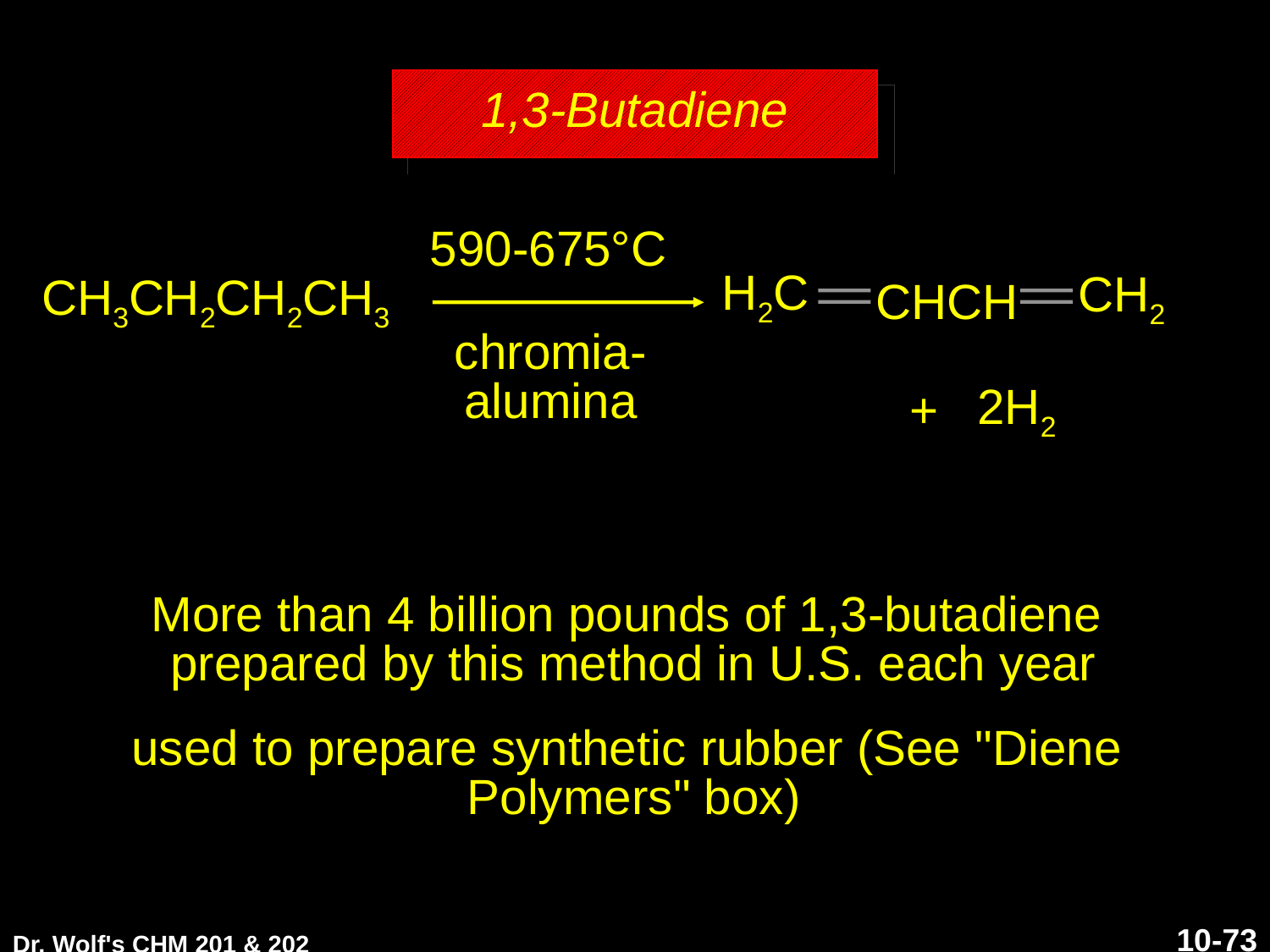

# 1,3-Butadiene
590-675°C
CH2
H2C
CHCH

CH3CH2CH2CH3

chromia-
alumina
+
2H2
More than 4 billion pounds of 1,3-butadiene
prepared by this method in U.S. each year
used to prepare synthetic rubber (See "Diene
Polymers" box)
Dr. Wolf's CHM 201 & 202
10-73